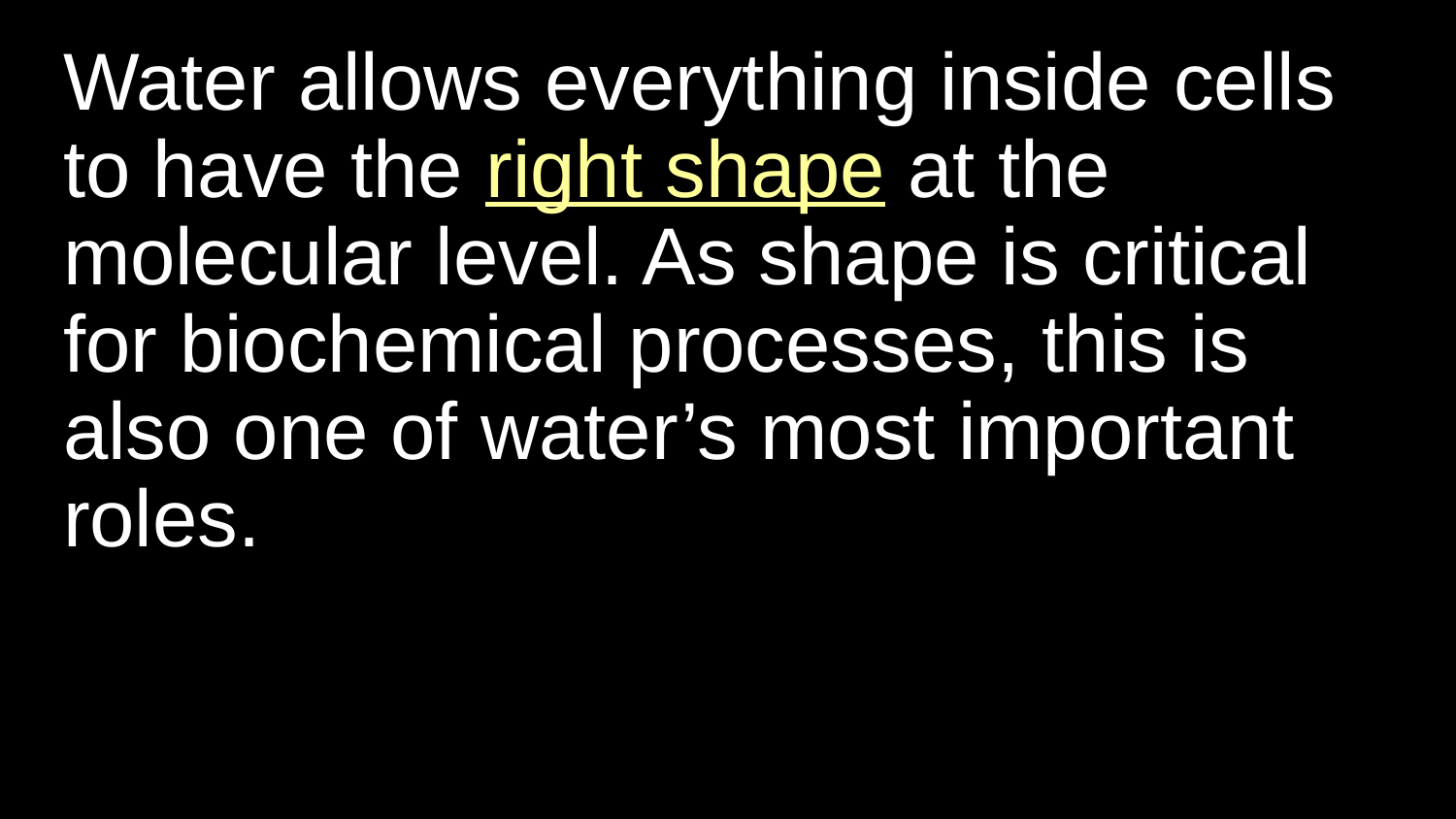

Water allows everything inside cells to have the right shape at the molecular level. As shape is critical for biochemical processes, this is also one of water’s most important roles.